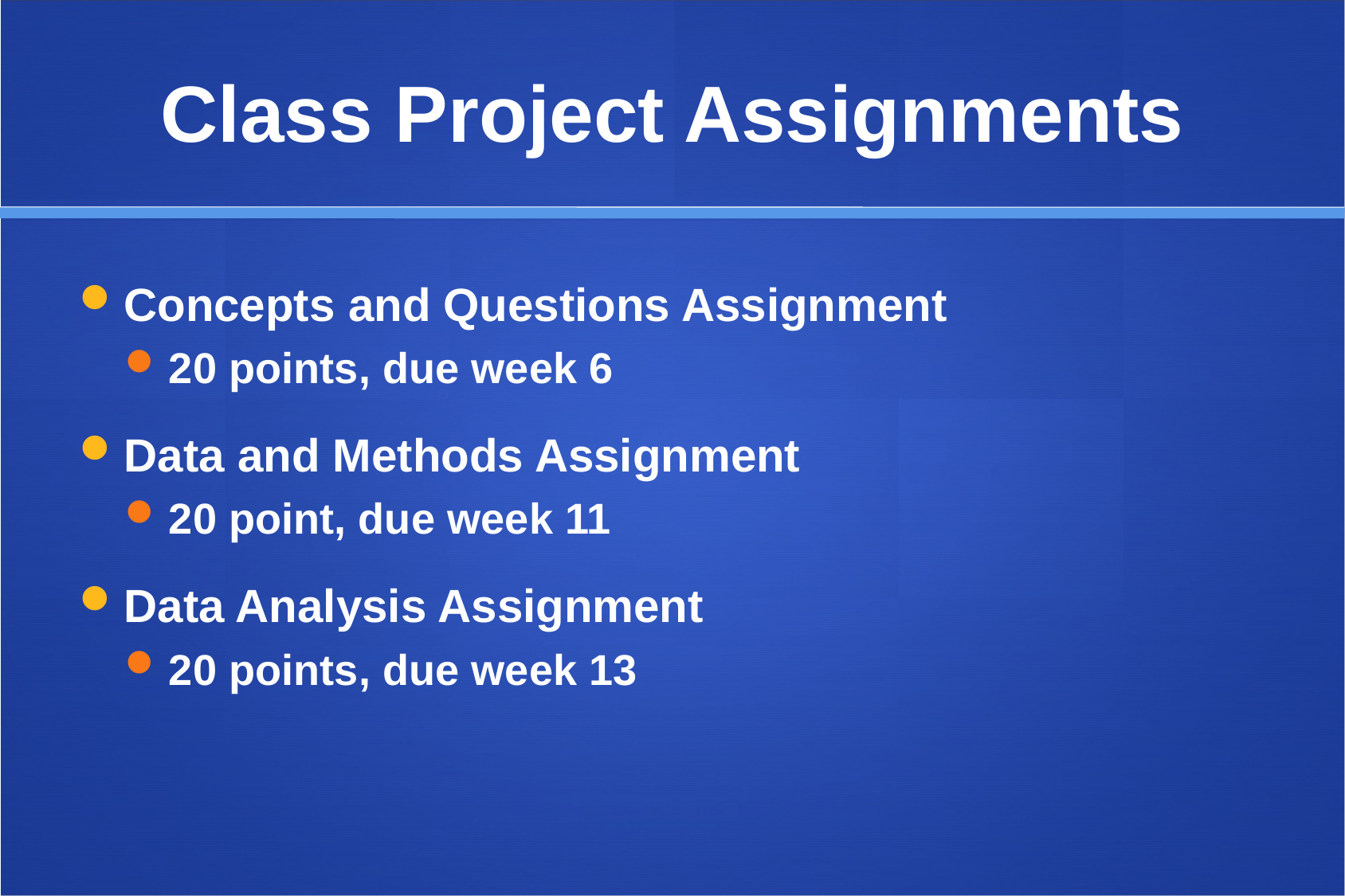

# Class Project Assignments
Concepts and Questions Assignment
20 points, due week 6
Data and Methods Assignment
20 point, due week 11
Data Analysis Assignment
20 points, due week 13